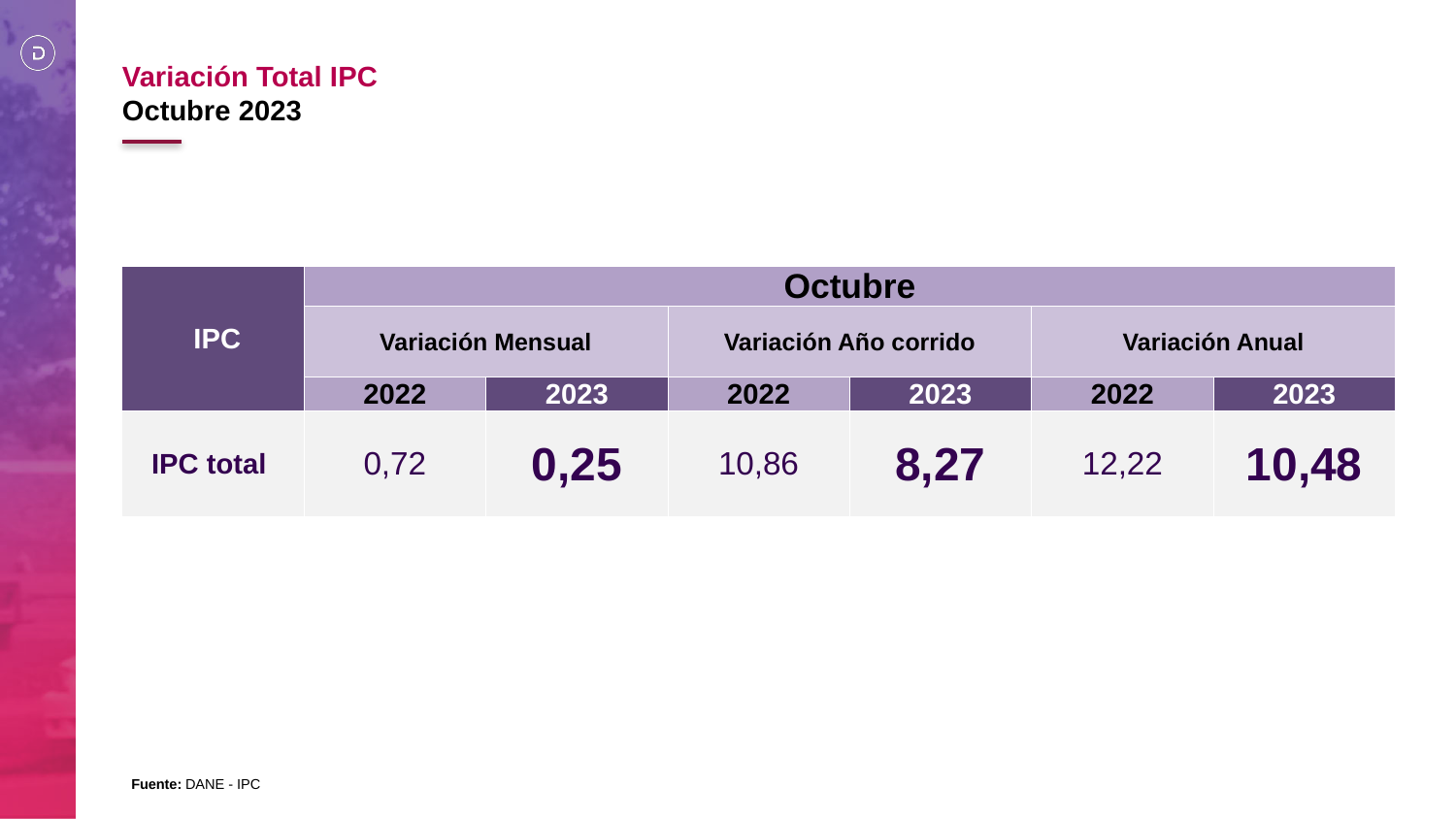

Variación Total IPC
Octubre 2023
| IPC | Octubre |  |  |  |  |  |
| --- | --- | --- | --- | --- | --- | --- |
|  | Variación Mensual |  | Variación Año corrido |  | Variación Anual |  |
|  | 2022 | 2023 | 2022 | 2023 | 2022 | 2023 |
| IPC total | 0,72 | 0,25 | 10,86 | 8,27 | 12,22 | 10,48 |
Fuente: DANE - IPC